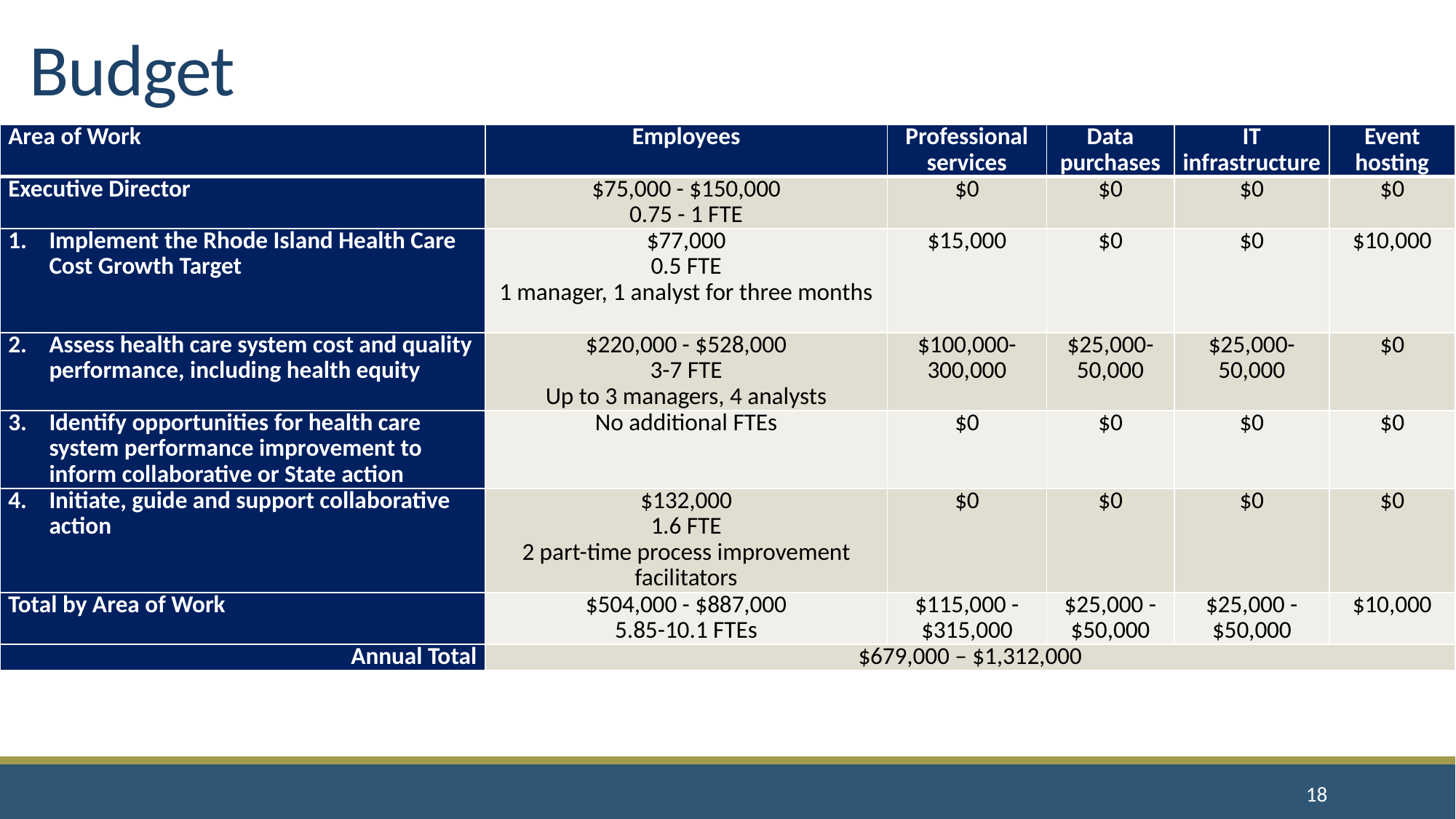

# Budget
| Area of Work | Employees | Professional services | Data purchases | IT infrastructure | Event hosting |
| --- | --- | --- | --- | --- | --- |
| Executive Director | $75,000 - $150,000 0.75 - 1 FTE | $0 | $0 | $0 | $0 |
| Implement the Rhode Island Health Care Cost Growth Target | $77,000 0.5 FTE 1 manager, 1 analyst for three months | $15,000 | $0 | $0 | $10,000 |
| Assess health care system cost and quality performance, including health equity | $220,000 - $528,000 3-7 FTE Up to 3 managers, 4 analysts | $100,000-300,000 | $25,000-50,000 | $25,000-50,000 | $0 |
| Identify opportunities for health care system performance improvement to inform collaborative or State action | No additional FTEs | $0 | $0 | $0 | $0 |
| Initiate, guide and support collaborative action | $132,000 1.6 FTE 2 part-time process improvement facilitators | $0 | $0 | $0 | $0 |
| Total by Area of Work | $504,000 - $887,000 5.85-10.1 FTEs | $115,000 -$315,000 | $25,000 -$50,000 | $25,000 - $50,000 | $10,000 |
| Annual Total | $679,000 – $1,312,000 |  |  |  |  |

18